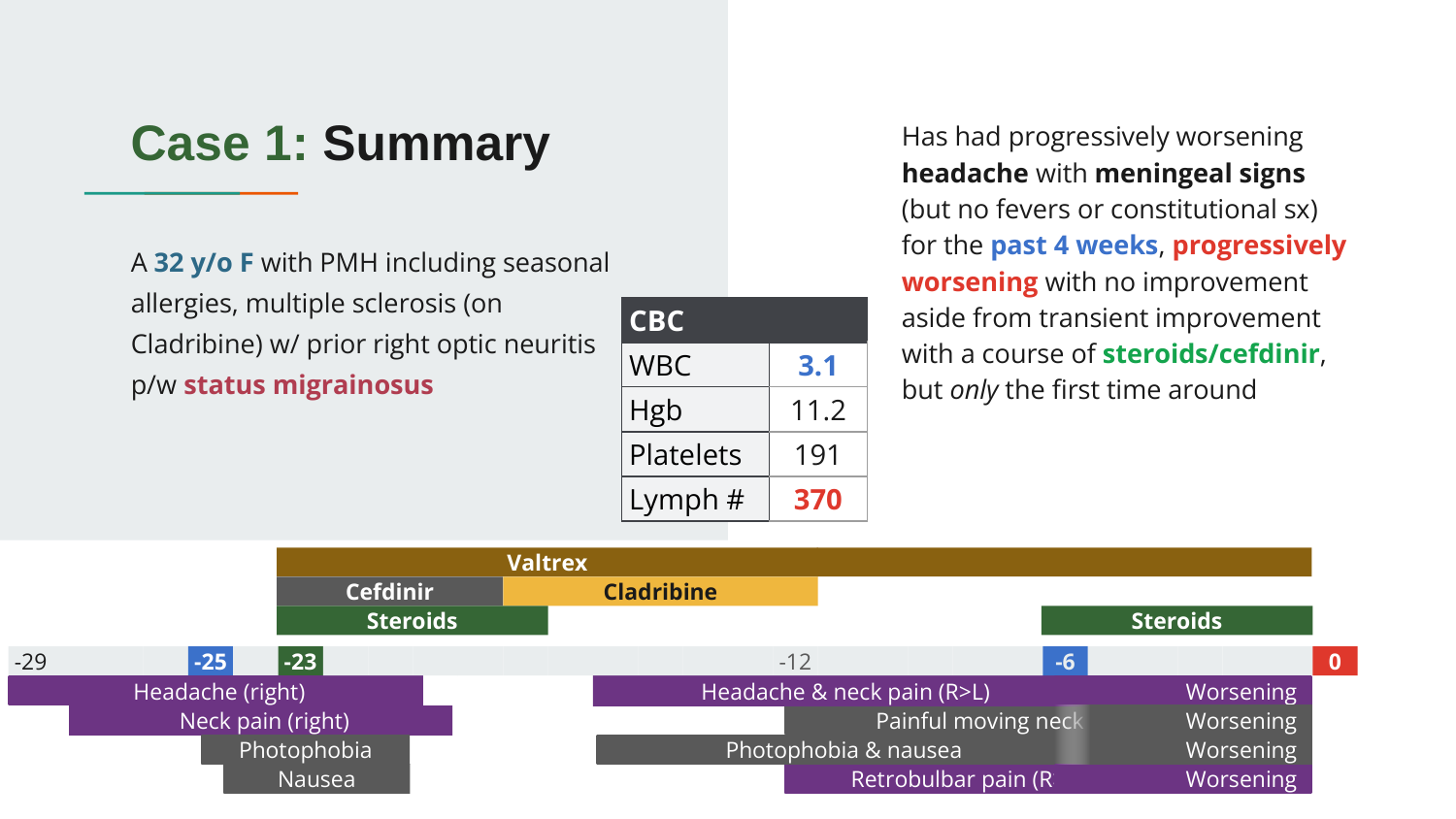

# Case 1: Summary
Has had progressively worsening headache with meningeal signs (but no fevers or constitutional sx) for the past 4 weeks, progressively worsening with no improvement aside from transient improvement with a course of steroids/cefdinir, but only the first time around
A 32 y/o F with PMH including seasonal allergies, multiple sclerosis (on Cladribine) w/ prior right optic neuritis p/w status migrainosus

| CBC |  |
| --- | --- |
| WBC | 3.1 |
| Hgb | 11.2 |
| Platelets | 191 |
| Lymph # | 370 |

Valtrex

Cefdinir
Cladribine
Steroids
Steroids
-29

-26
-25

-23
22
21

19

17
16
15
14
13
-12
11
10
-9
-8
-7
-6
-5
-4
-3
-2
-1
0
Headache (right)
Headache & neck pain (R>L)
Worsening
Painful moving neck
Worsening
Neck pain (right)
Photophobia
Photophobia & nausea
Worsening
Worsening
Nausea
Retrobulbar pain (R>L)